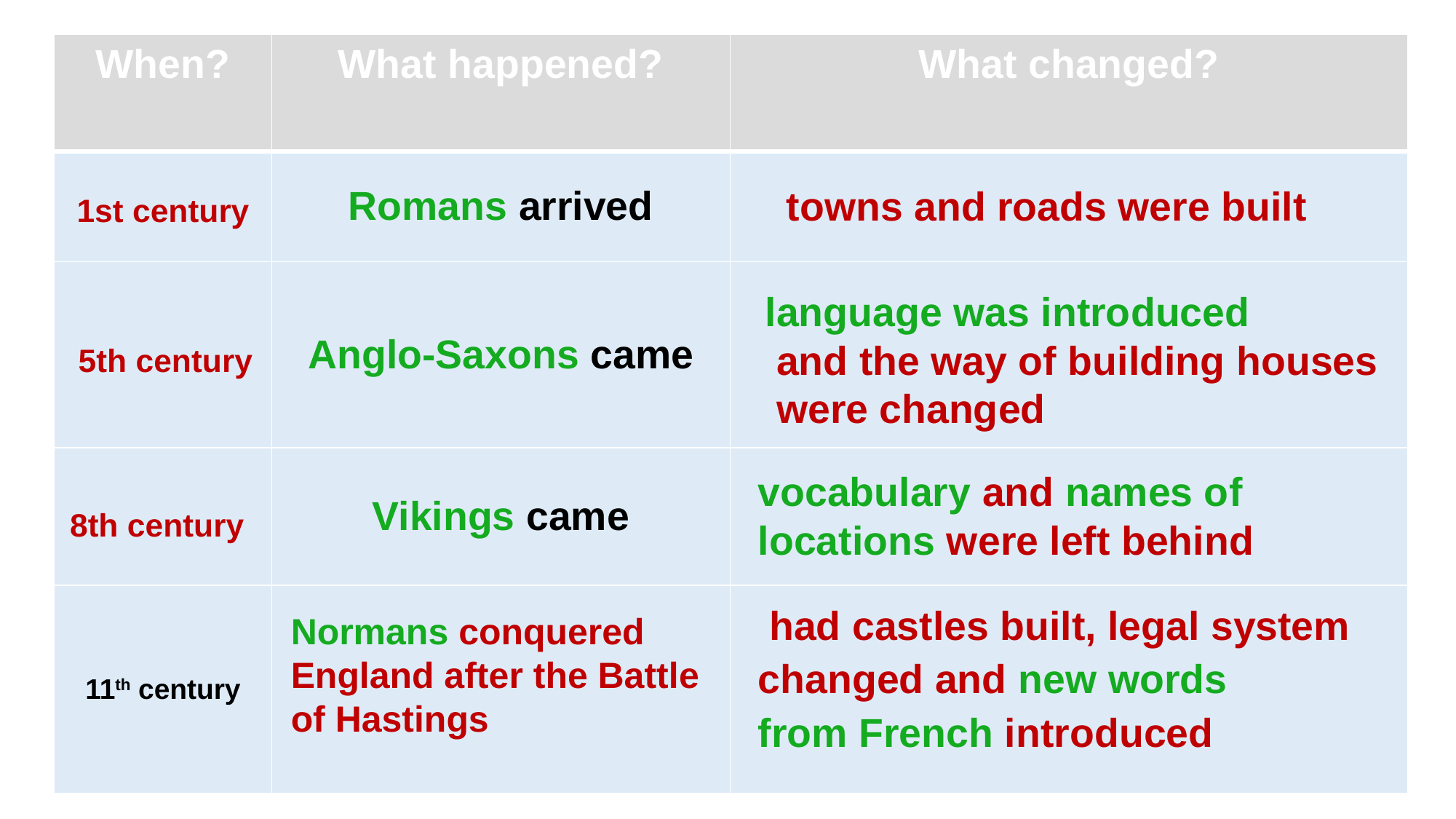

| When? | What happened? | What changed? |
| --- | --- | --- |
|  | Romans arrived |  |
|  | Anglo-Saxons came |  |
|  | Vikings came |  |
| 11th century |  |  |
 towns and roads were built
1st century
language was introduced
 and the way of building houses
 were changed
5th century
vocabulary and names of
locations were left behind
8th century
Normans conquered
England after the Battle
of Hastings
 had castles built, legal system
changed and new words
from French introduced